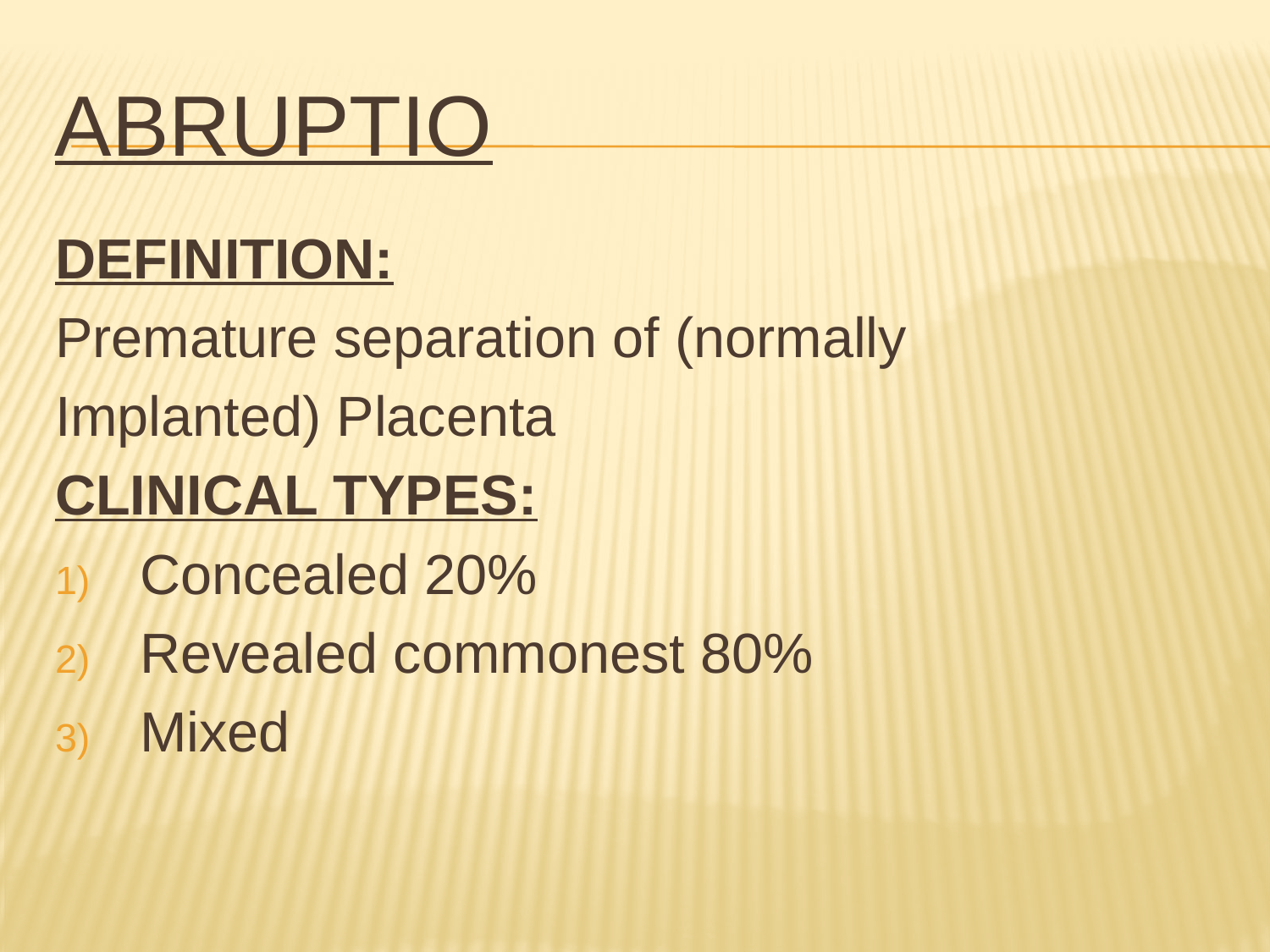

# ABRUPTIO
DEFINITION:
Premature separation of (normally
Implanted) Placenta
CLINICAL TYPES:
Concealed 20%
Revealed commonest 80%
Mixed